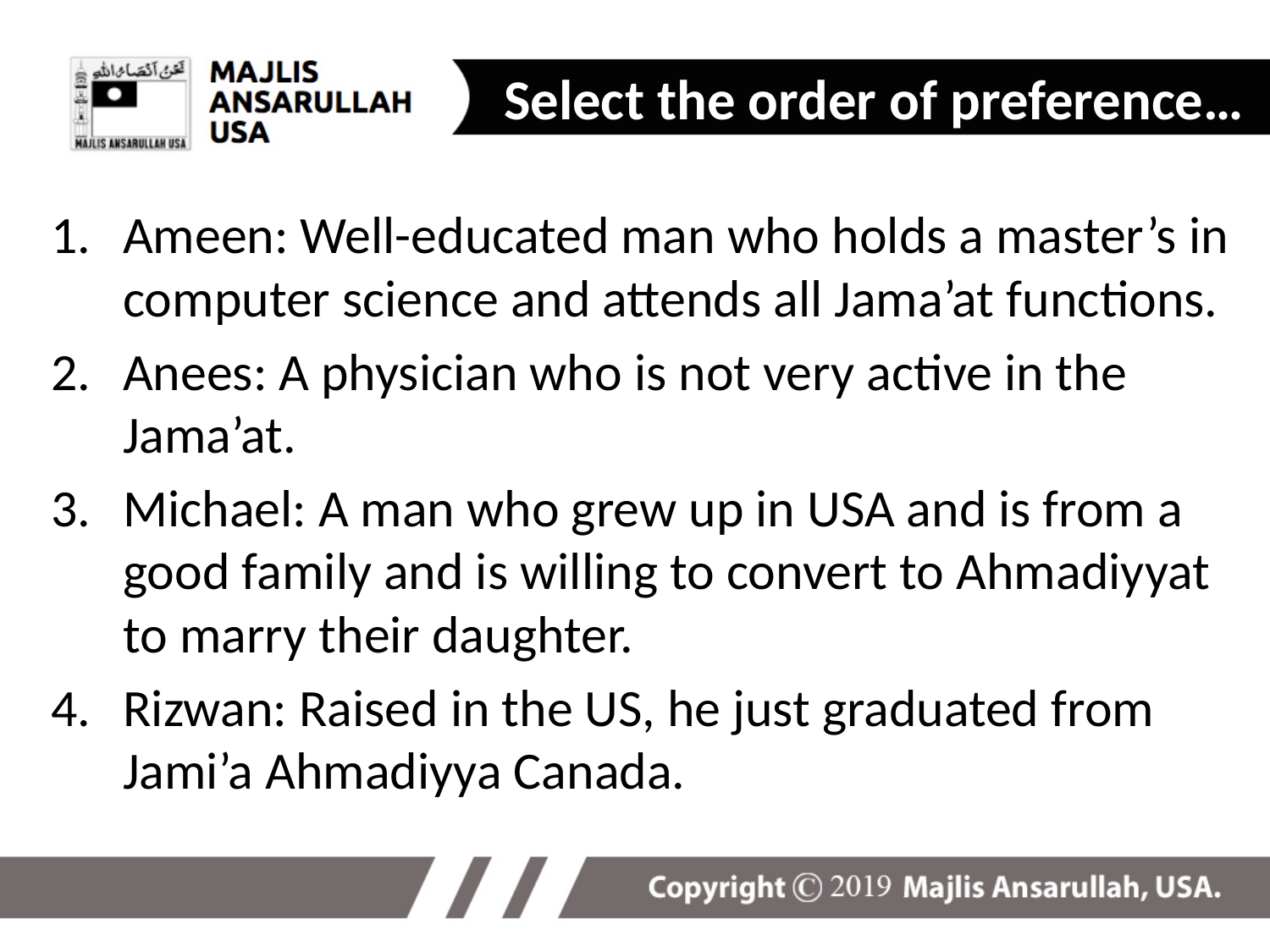

Select the order of preference…
Ameen: Well-educated man who holds a master’s in computer science and attends all Jama’at functions.
Anees: A physician who is not very active in the Jama’at.
Michael: A man who grew up in USA and is from a good family and is willing to convert to Ahmadiyyat to marry their daughter.
Rizwan: Raised in the US, he just graduated from Jami’a Ahmadiyya Canada.